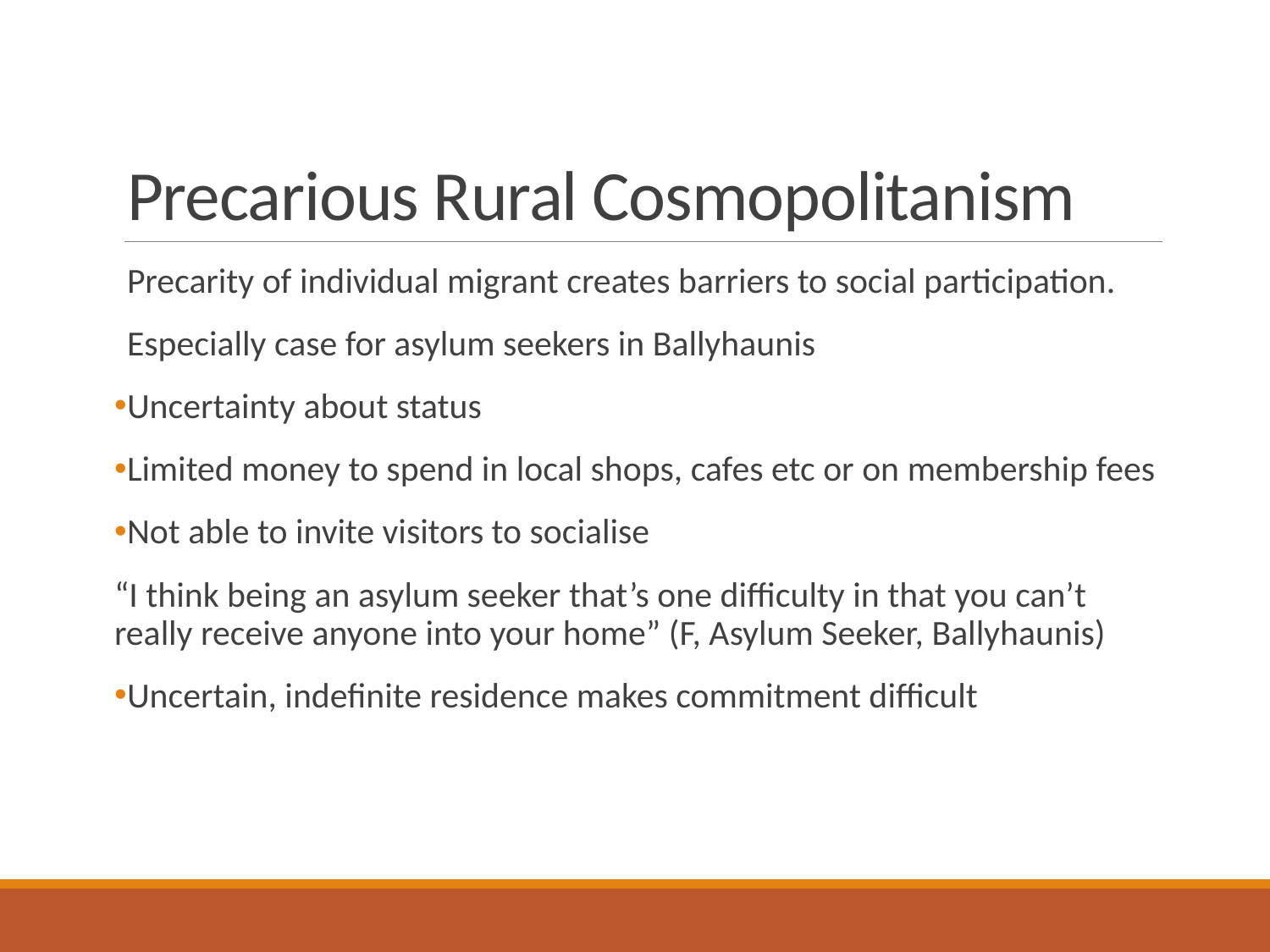

# Precarious Rural Cosmopolitanism
Precarity of individual migrant creates barriers to social participation.
Especially case for asylum seekers in Ballyhaunis
Uncertainty about status
Limited money to spend in local shops, cafes etc or on membership fees
Not able to invite visitors to socialise
“I think being an asylum seeker that’s one difficulty in that you can’t really receive anyone into your home” (F, Asylum Seeker, Ballyhaunis)
Uncertain, indefinite residence makes commitment difficult